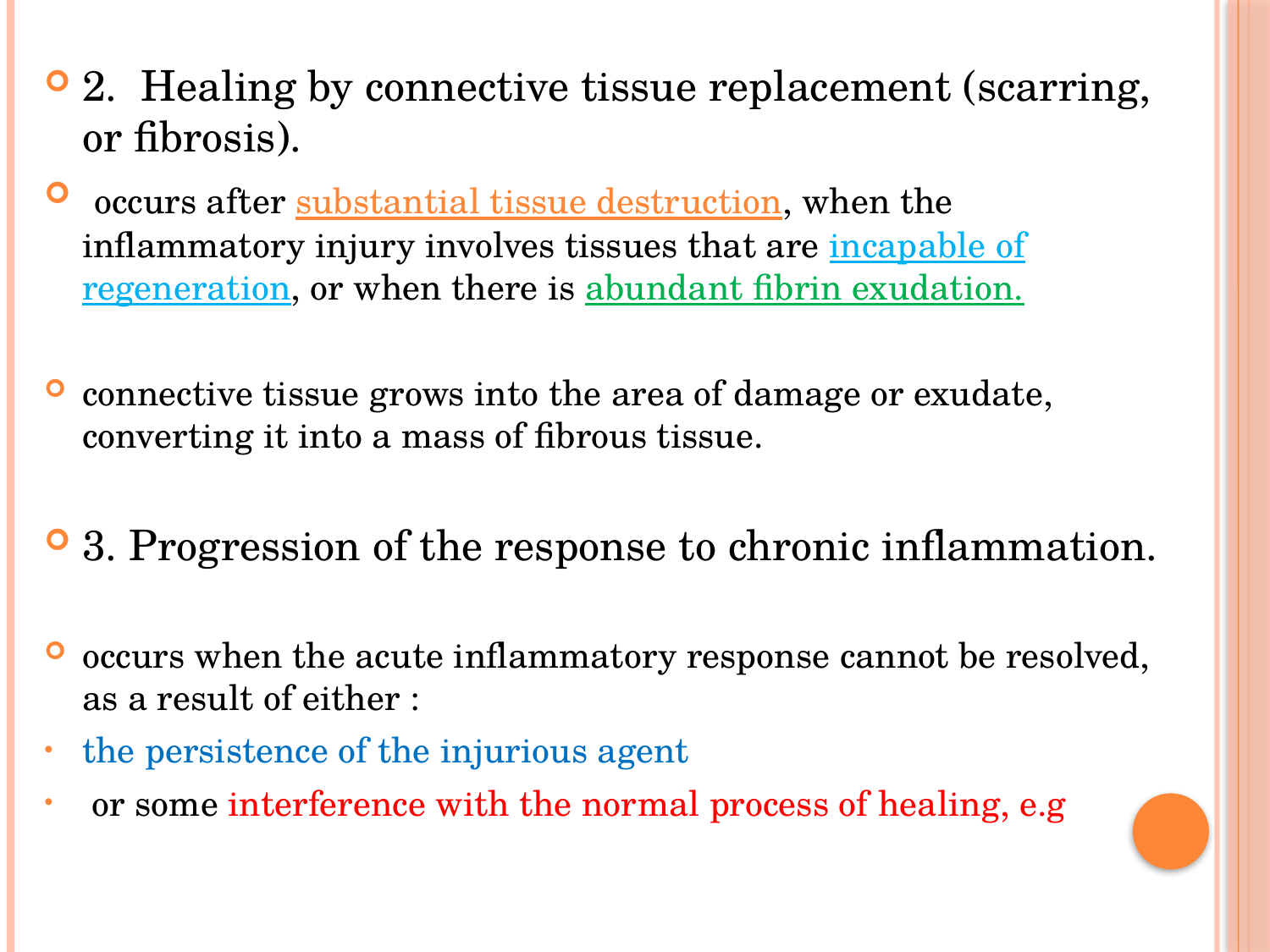

2.  Healing by connective tissue replacement (scarring, or fibrosis).
 occurs after substantial tissue destruction, when the inflammatory injury involves tissues that are incapable of regeneration, or when there is abundant fibrin exudation.

connective tissue grows into the area of damage or exudate, converting it into a mass of fibrous tissue.

3. Progression of the response to chronic inflammation.

occurs when the acute inflammatory response cannot be resolved, as a result of either :
the persistence of the injurious agent
 or some interference with the normal process of healing, e.g